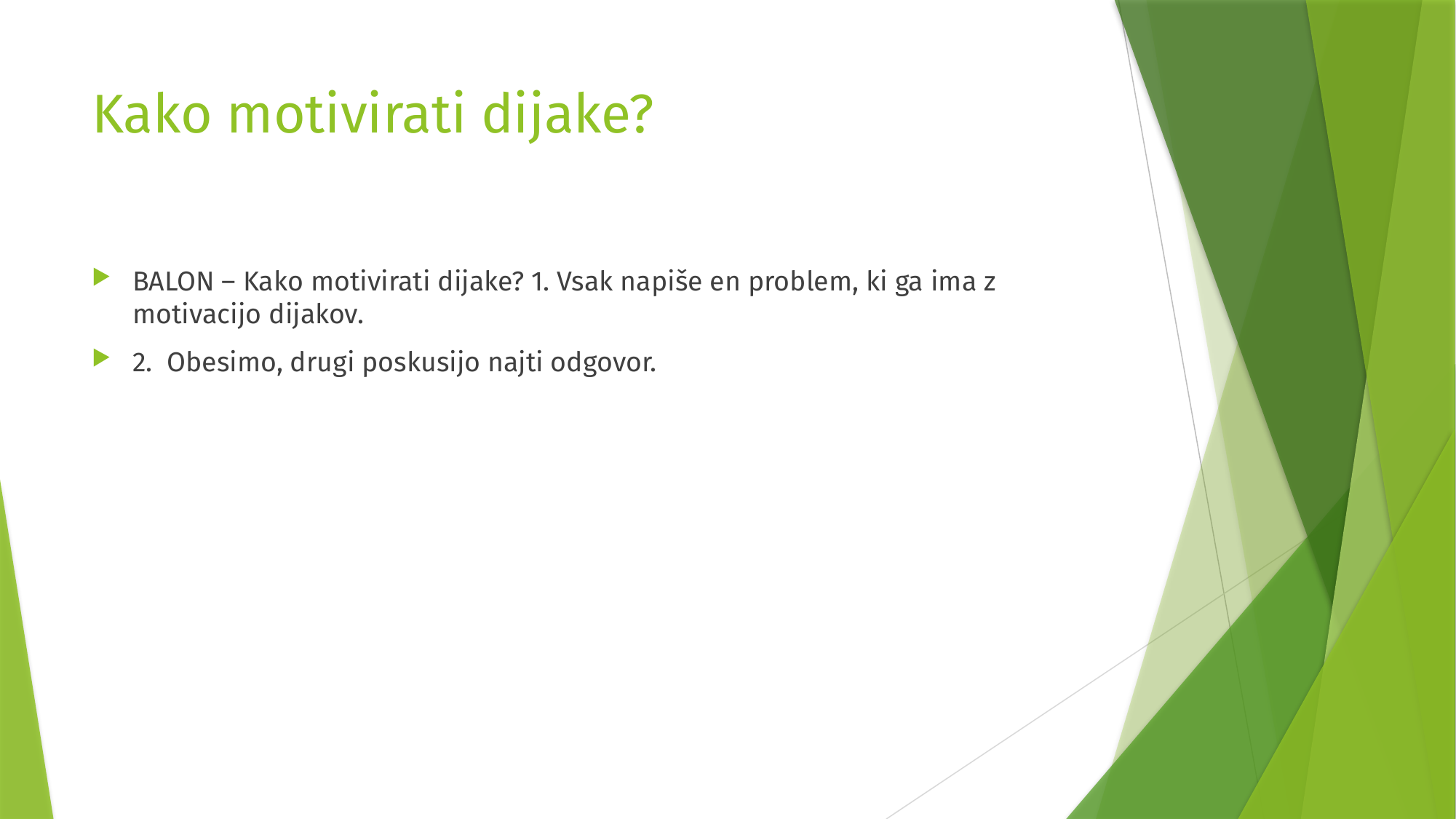

# Kako motivirati dijake?
BALON – Kako motivirati dijake? 1. Vsak napiše en problem, ki ga ima z motivacijo dijakov.
2.  Obesimo, drugi poskusijo najti odgovor.